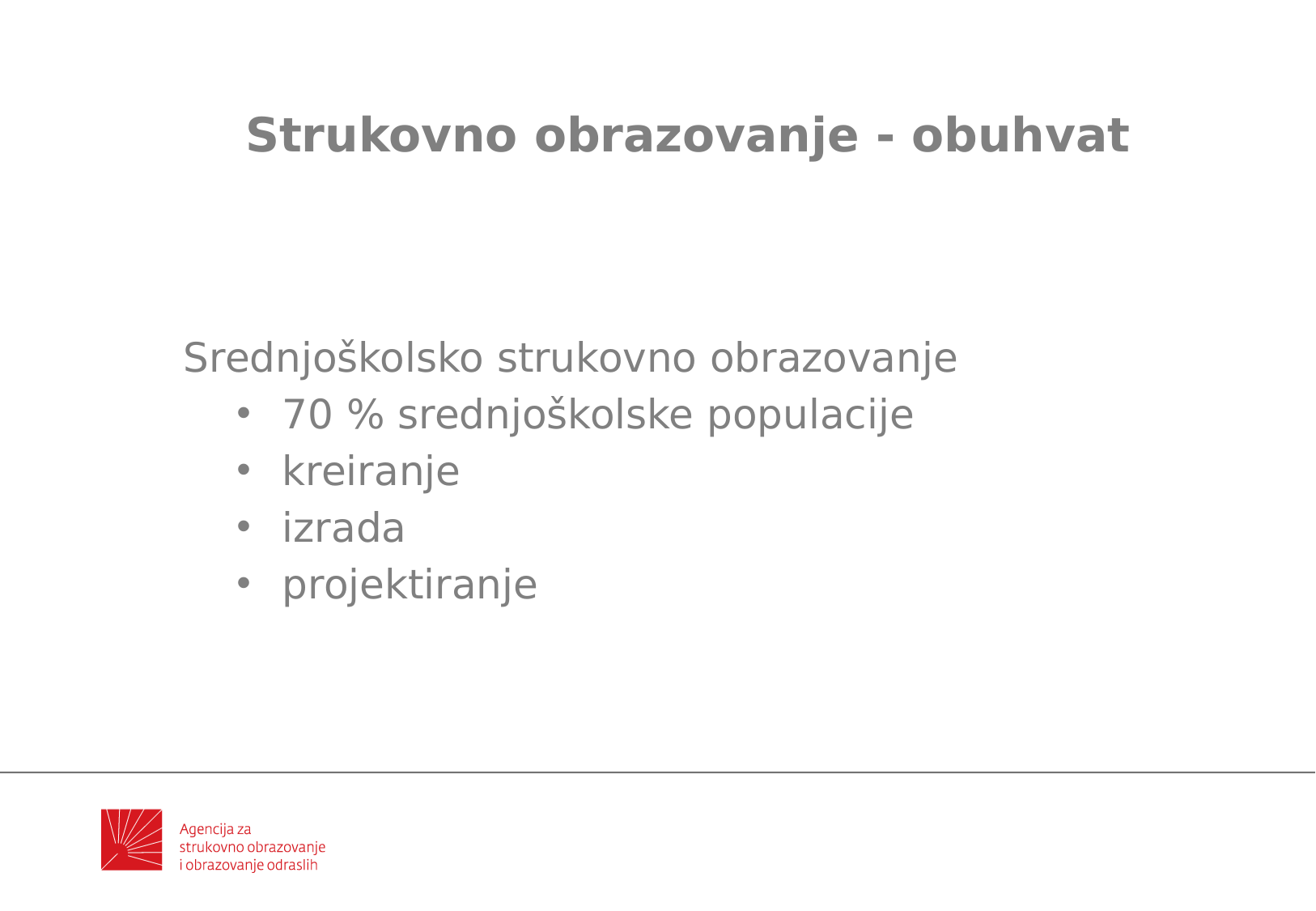

Strukovno obrazovanje - obuhvat
Srednjoškolsko strukovno obrazovanje
70 % srednjoškolske populacije
kreiranje
izrada
projektiranje